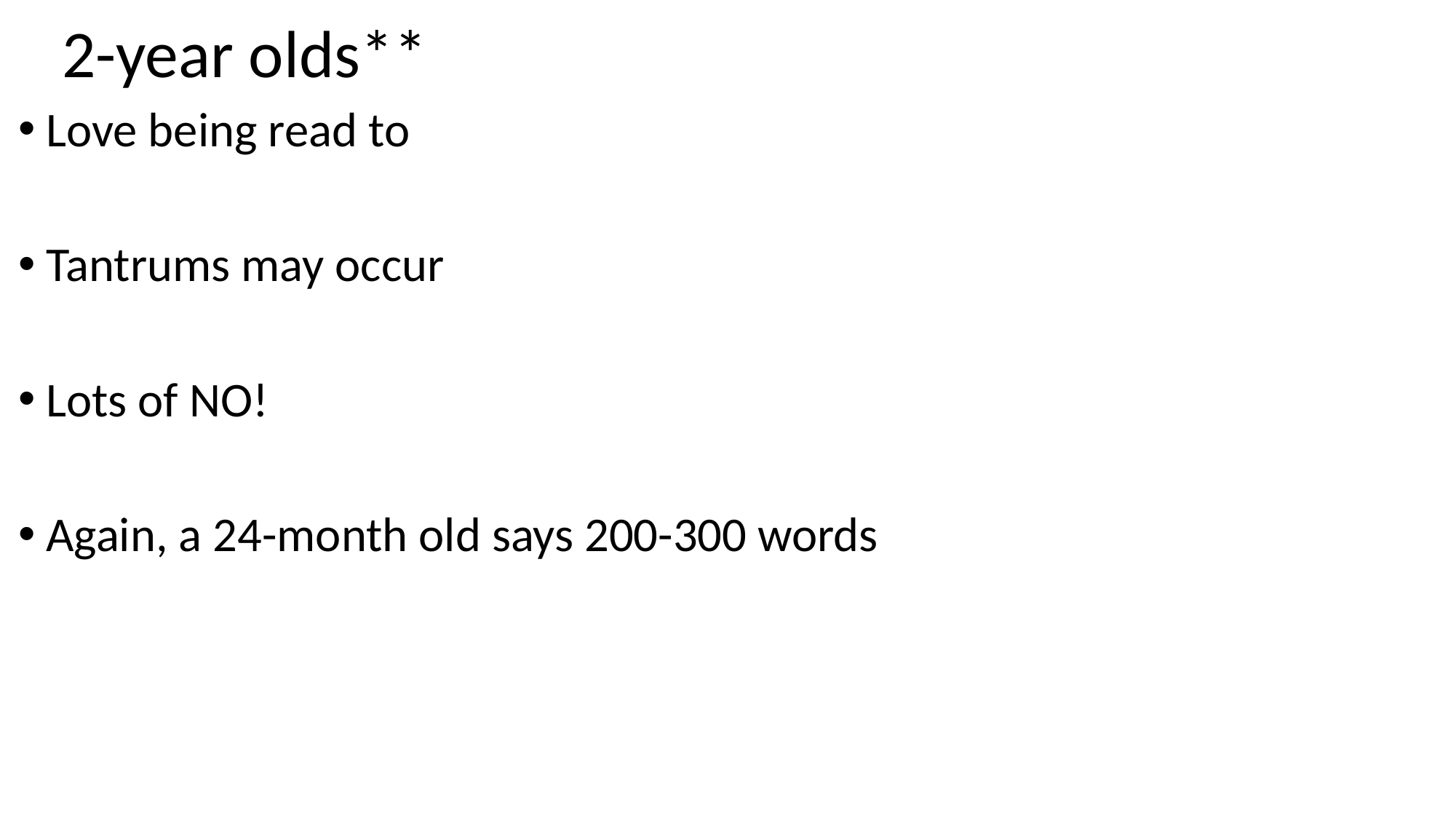

# 2-year olds**
Love being read to

Tantrums may occur

Lots of NO!

Again, a 24-month old says 200-300 words